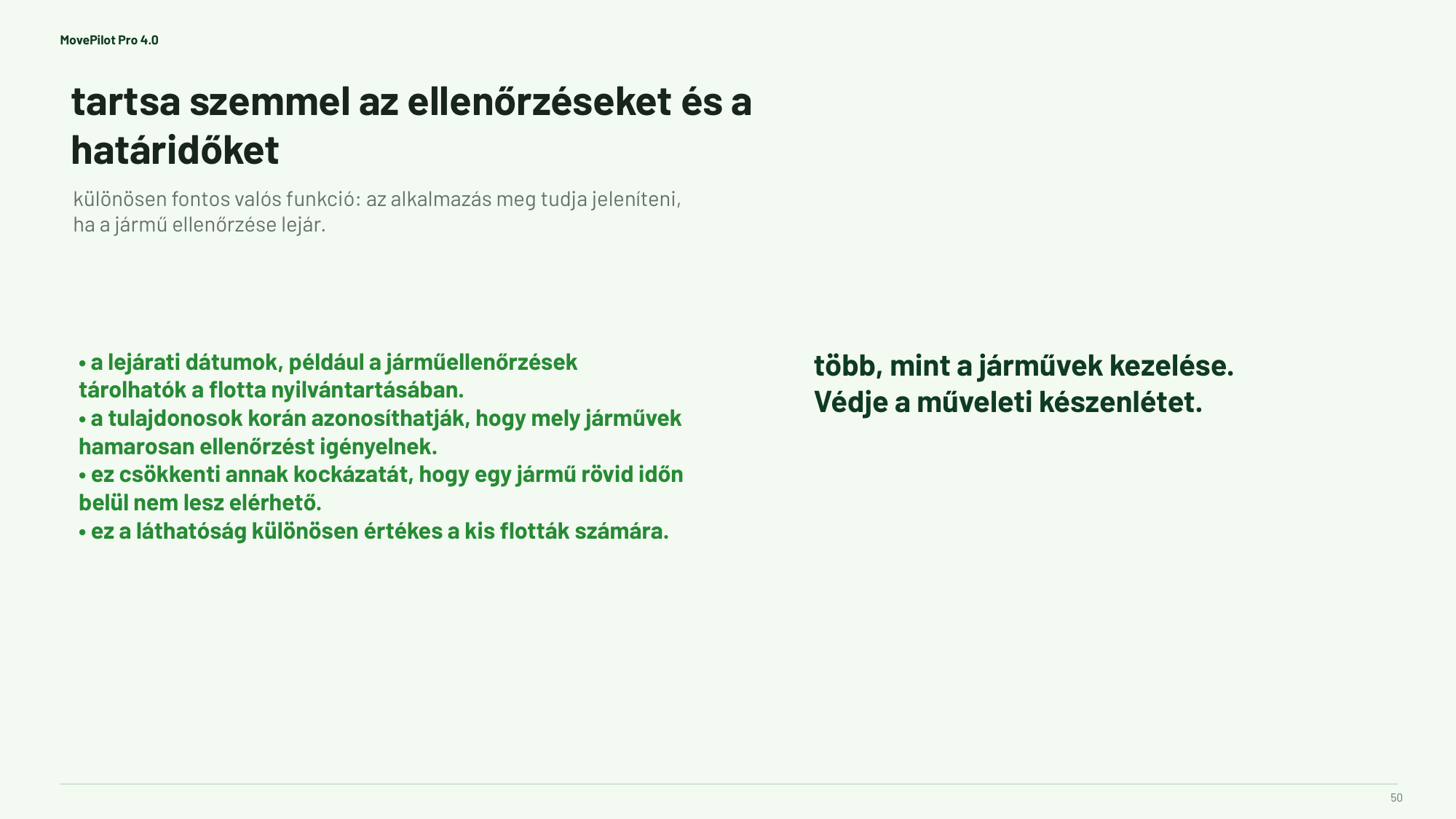

MovePilot Pro 4.0
tartsa szemmel az ellenőrzéseket és a határidőket
több, mint a járművek kezelése.
Védje a műveleti készenlétet.
különösen fontos valós funkció: az alkalmazás meg tudja jeleníteni, ha a jármű ellenőrzése lejár.
• a lejárati dátumok, például a járműellenőrzések tárolhatók a flotta nyilvántartásában.
• a tulajdonosok korán azonosíthatják, hogy mely járművek hamarosan ellenőrzést igényelnek.
• ez csökkenti annak kockázatát, hogy egy jármű rövid időn belül nem lesz elérhető.
• ez a láthatóság különösen értékes a kis flották számára.

50